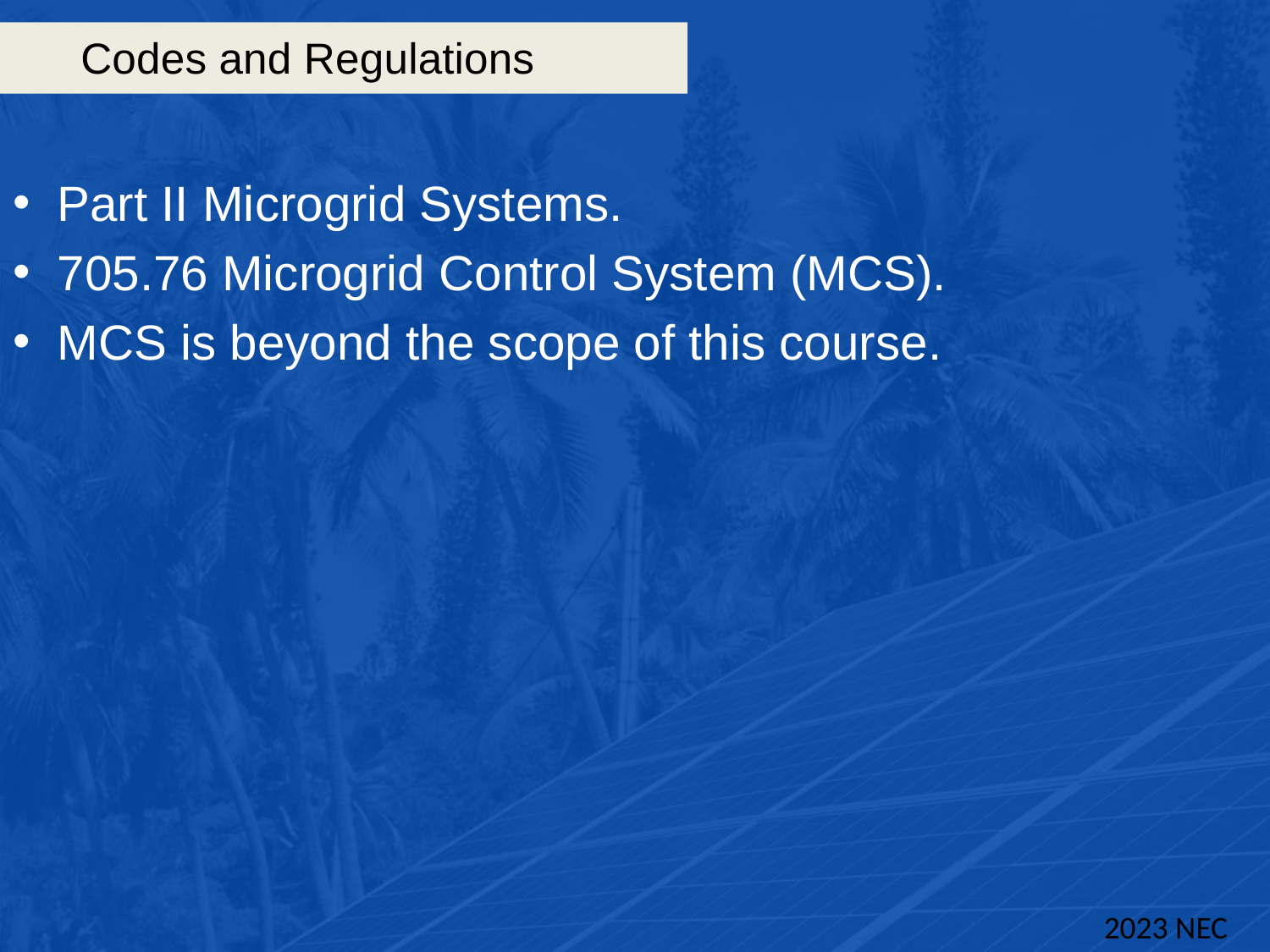

# Codes and Regulations
Part II Microgrid Systems.
705.76 Microgrid Control System (MCS).
MCS is beyond the scope of this course.
2023 NEC